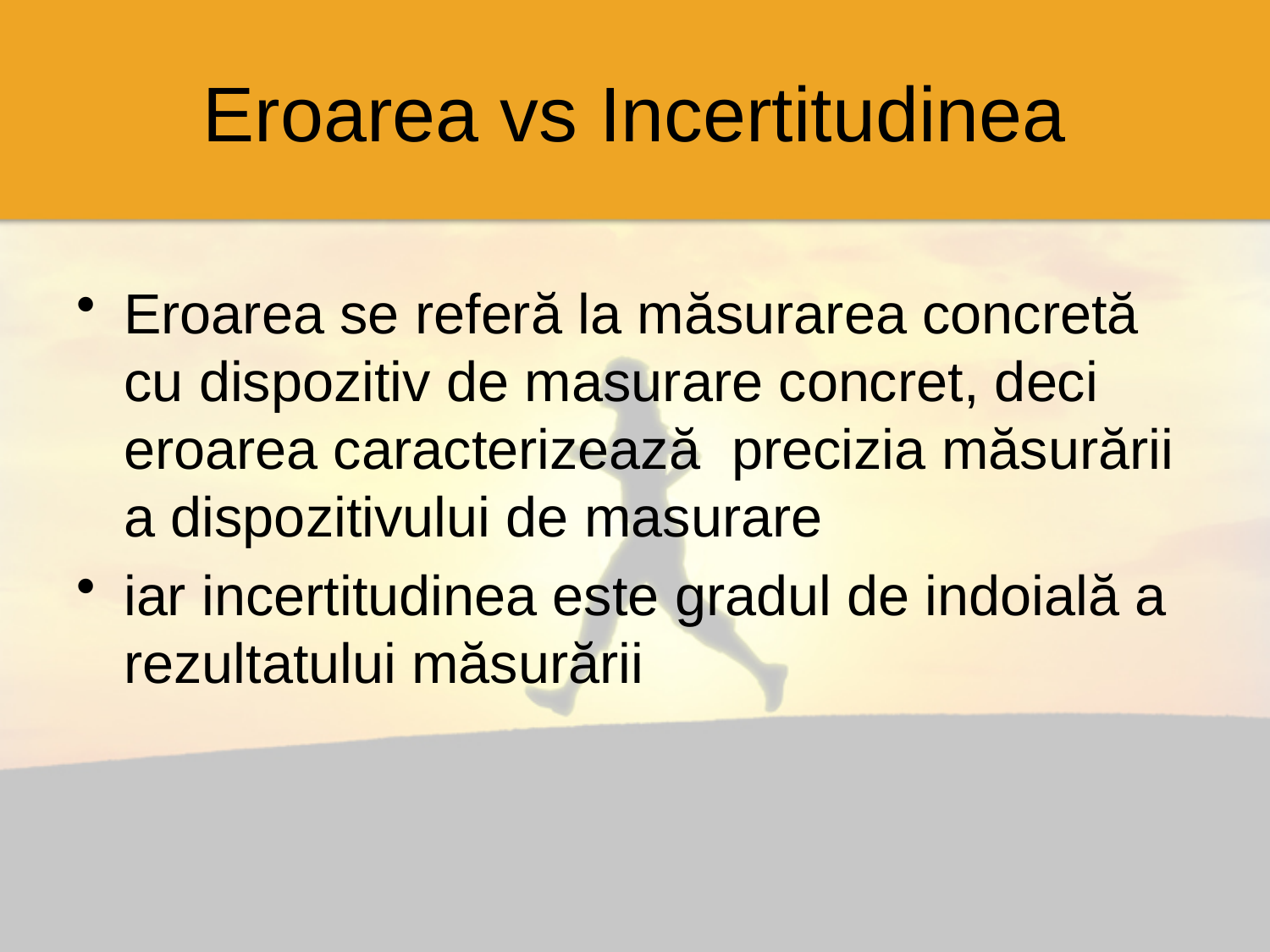

# Eroarea vs Incertitudinea
Eroarea se referă la măsurarea concretă cu dispozitiv de masurare concret, deci eroarea caracterizează  precizia măsurării a dispozitivului de masurare
iar incertitudinea este gradul de indoială a rezultatului măsurării